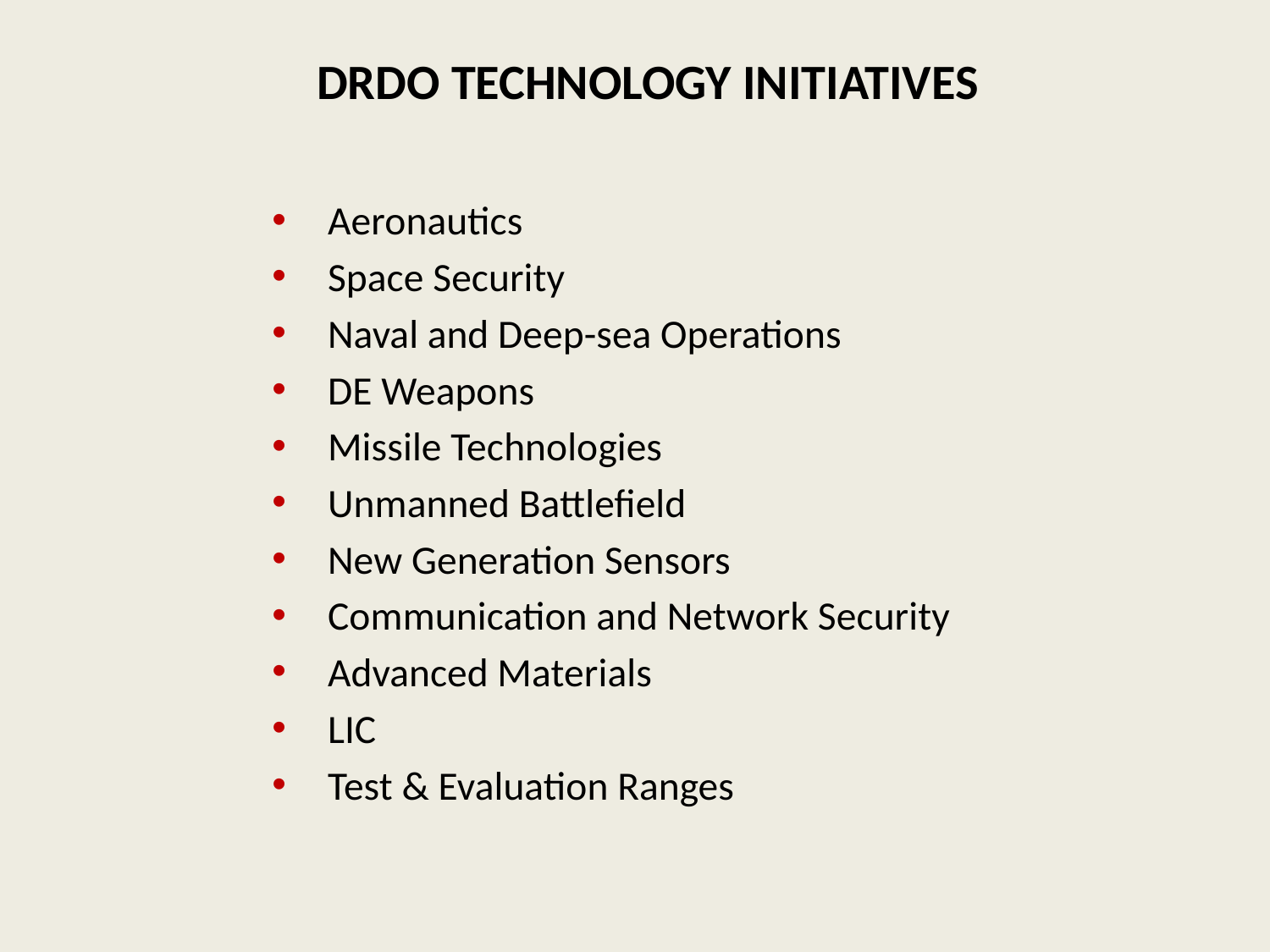

DRDO TECHNOLOGY INITIATIVES
Aeronautics
Space Security
Naval and Deep-sea Operations
DE Weapons
Missile Technologies
Unmanned Battlefield
New Generation Sensors
Communication and Network Security
Advanced Materials
LIC
Test & Evaluation Ranges